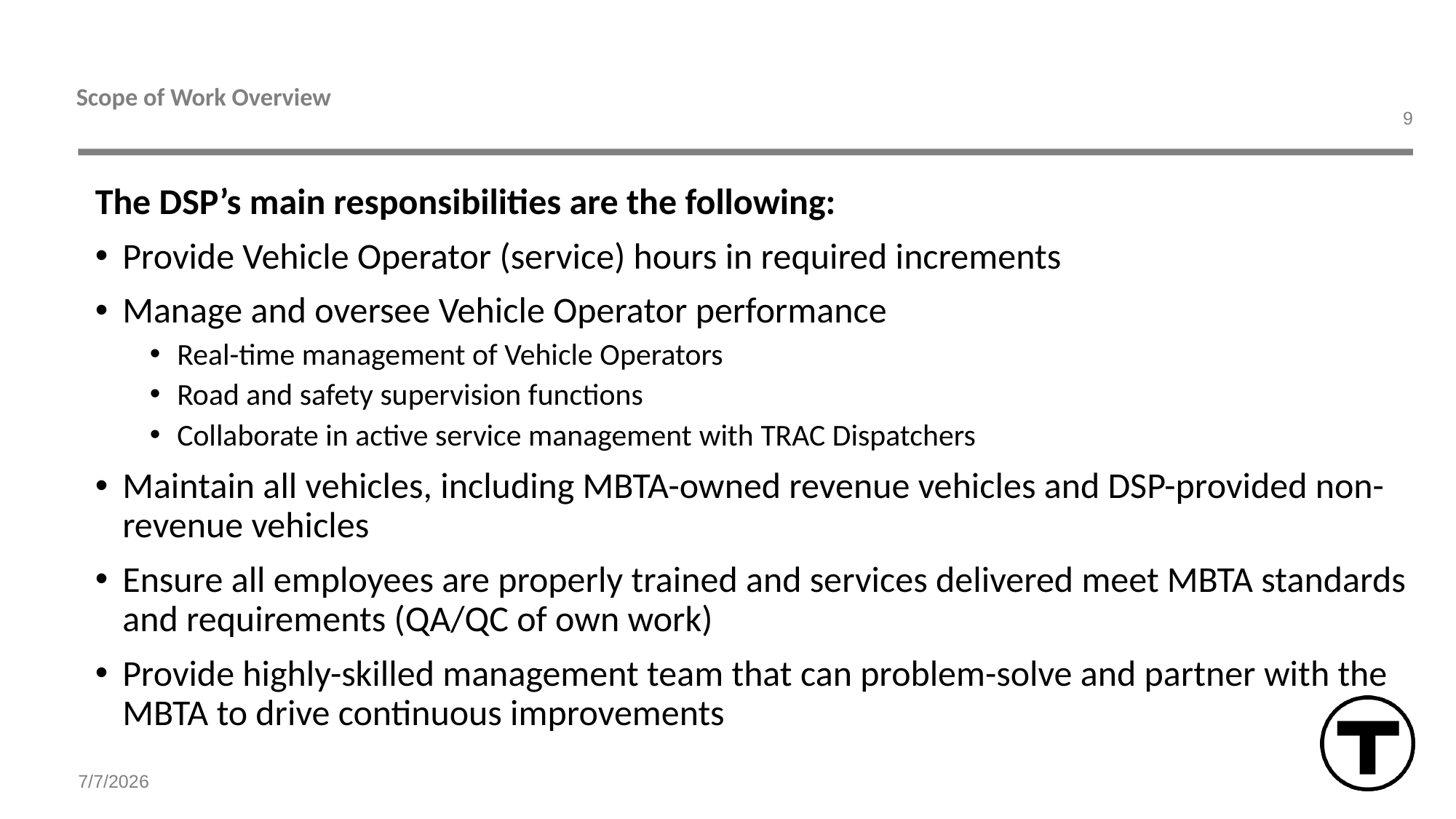

# Scope of Work Overview

9
The DSP’s main responsibilities are the following:
Provide Vehicle Operator (service) hours in required increments
Manage and oversee Vehicle Operator performance
Real-time management of Vehicle Operators
Road and safety supervision functions
Collaborate in active service management with TRAC Dispatchers
Maintain all vehicles, including MBTA-owned revenue vehicles and DSP-provided non-revenue vehicles
Ensure all employees are properly trained and services delivered meet MBTA standards and requirements (QA/QC of own work)
Provide highly-skilled management team that can problem-solve and partner with the MBTA to drive continuous improvements
7/7/2026